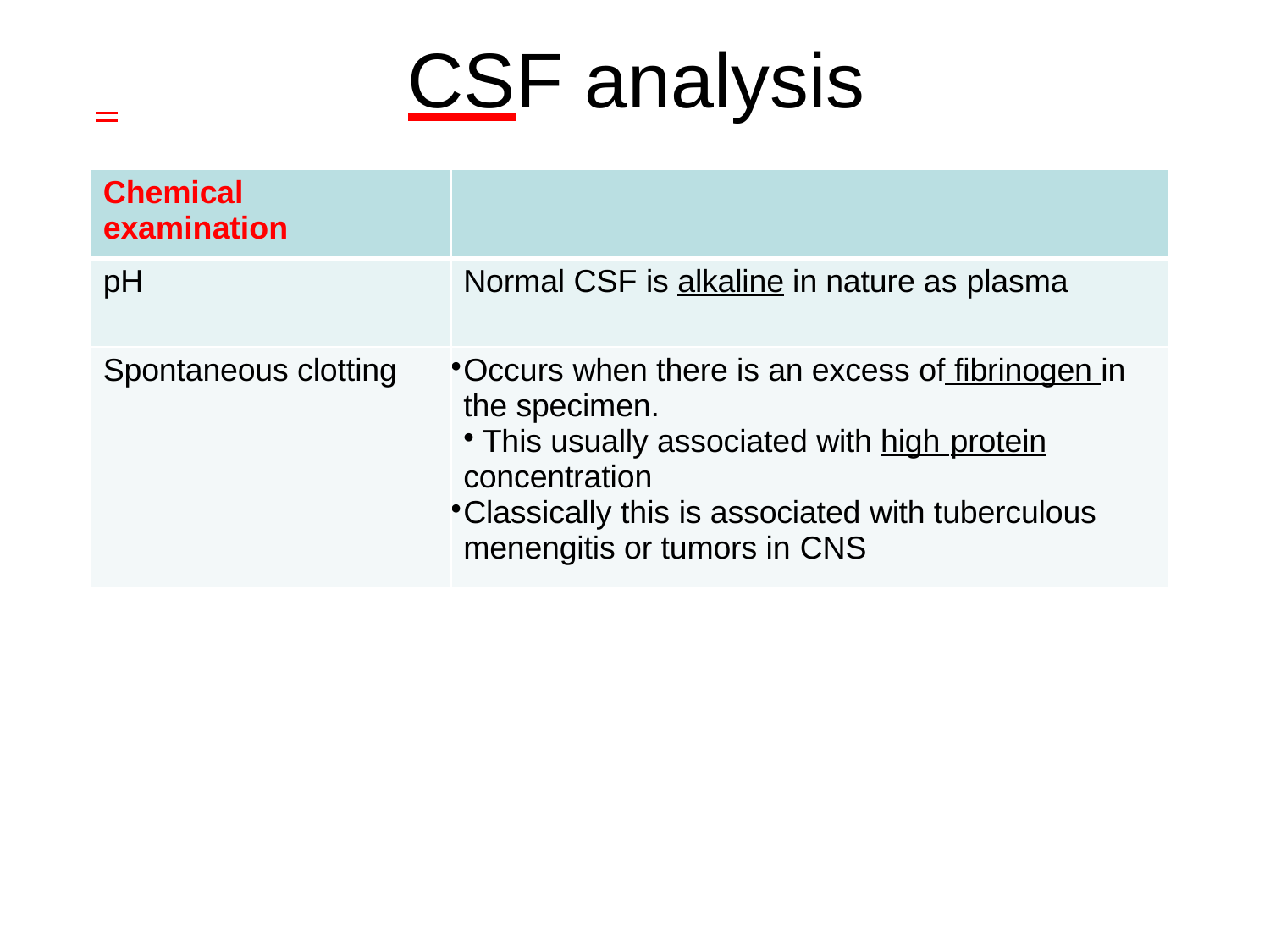

# CSF analysis
| Chemical examination |  |
| --- | --- |
| pH | Normal CSF is alkaline in nature as plasma |
| Spontaneous clotting | Occurs when there is an excess of fibrinogen in the specimen. This usually associated with high protein concentration Classically this is associated with tuberculous menengitis or tumors in CNS |